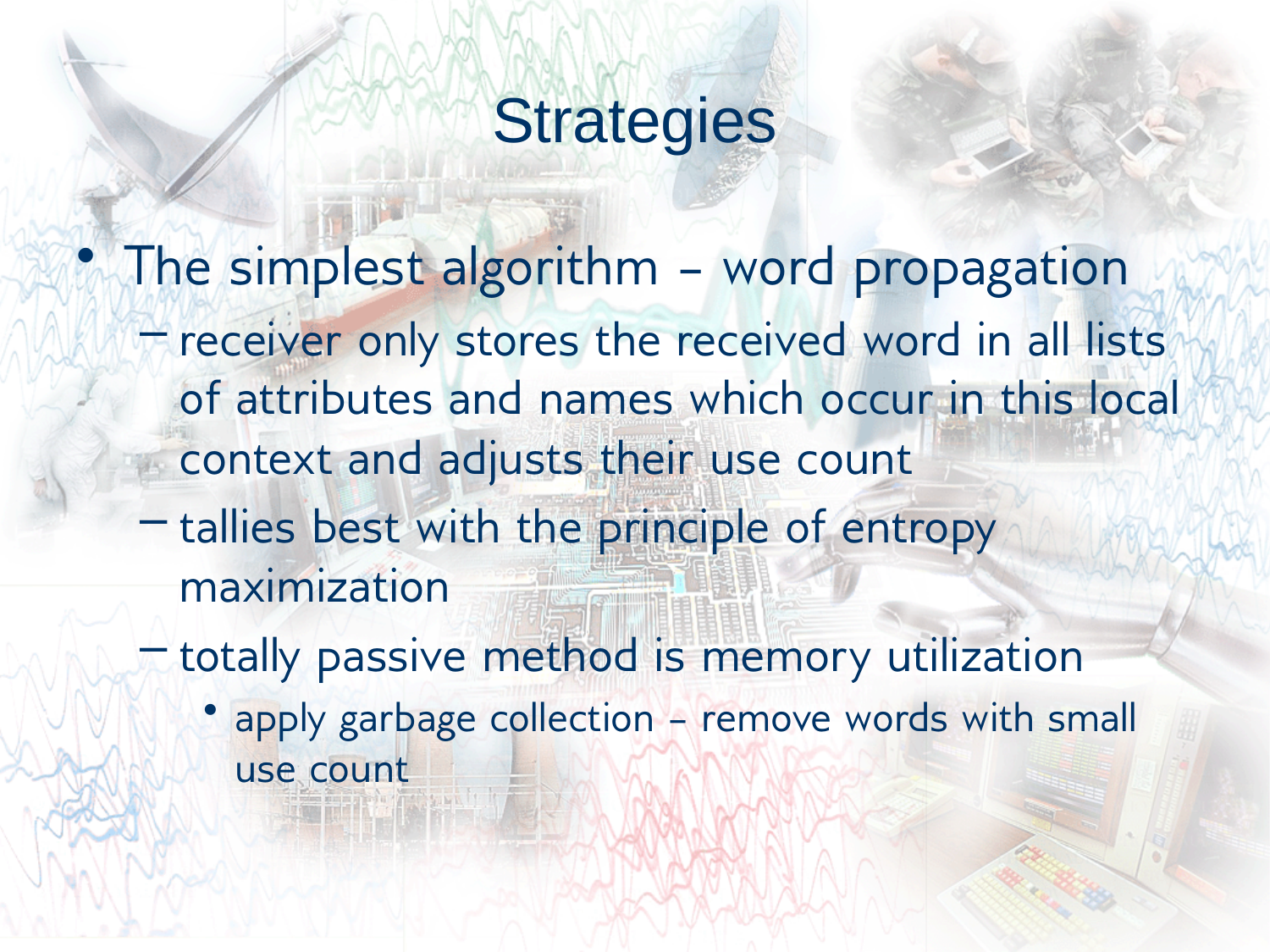

# Strategies
The simplest algorithm – word propagation
receiver only stores the received word in all lists of attributes and names which occur in this local context and adjusts their use count
tallies best with the principle of entropy maximization
totally passive method is memory utilization
apply garbage collection – remove words with small use count